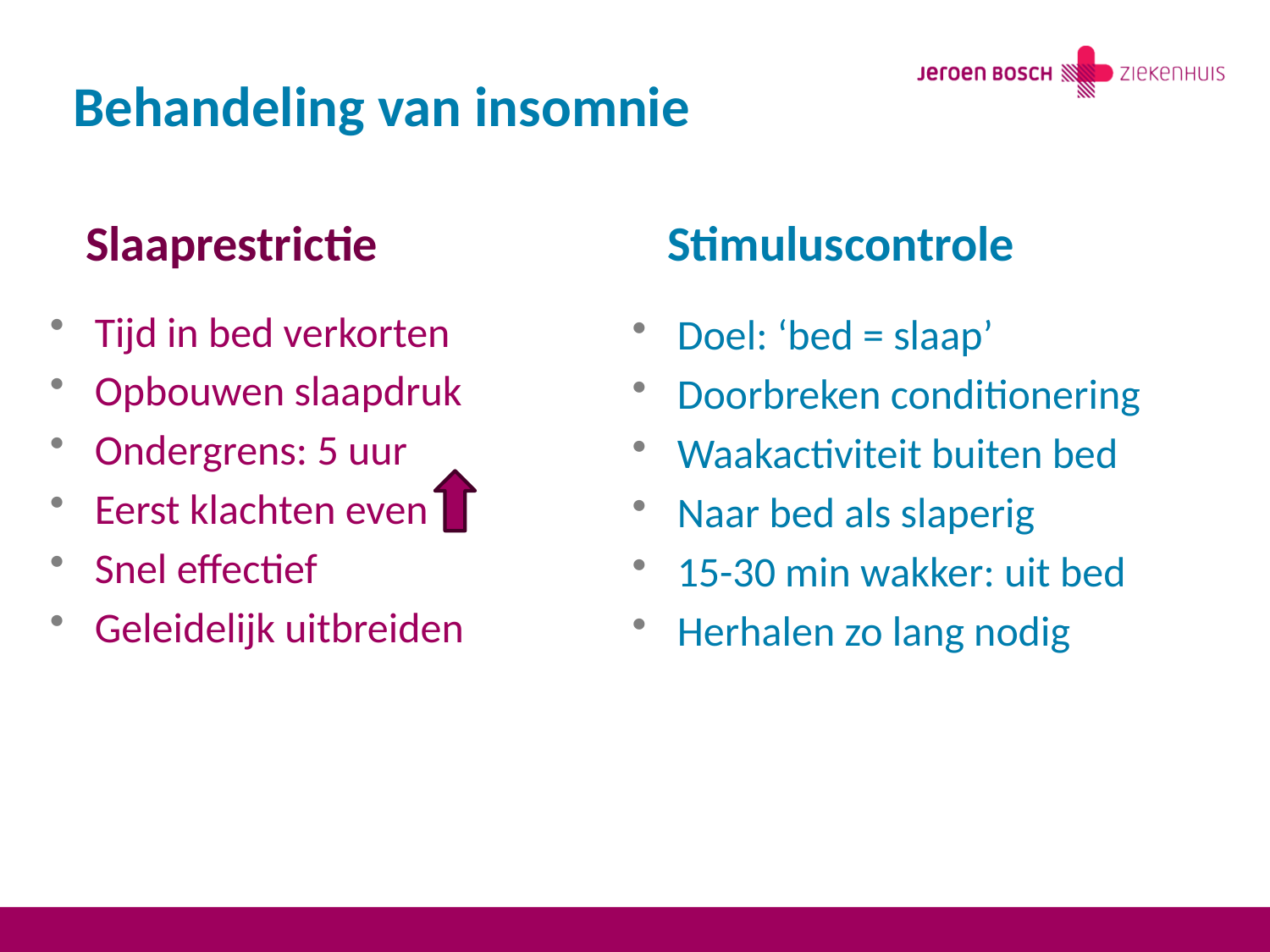

# Behandeling van insomnie
Slaaprestrictie
Stimuluscontrole
Tijd in bed verkorten
Opbouwen slaapdruk
Ondergrens: 5 uur
Eerst klachten even
Snel effectief
Geleidelijk uitbreiden

Doel: ‘bed = slaap’
Doorbreken conditionering
Waakactiviteit buiten bed
Naar bed als slaperig
15-30 min wakker: uit bed
Herhalen zo lang nodig